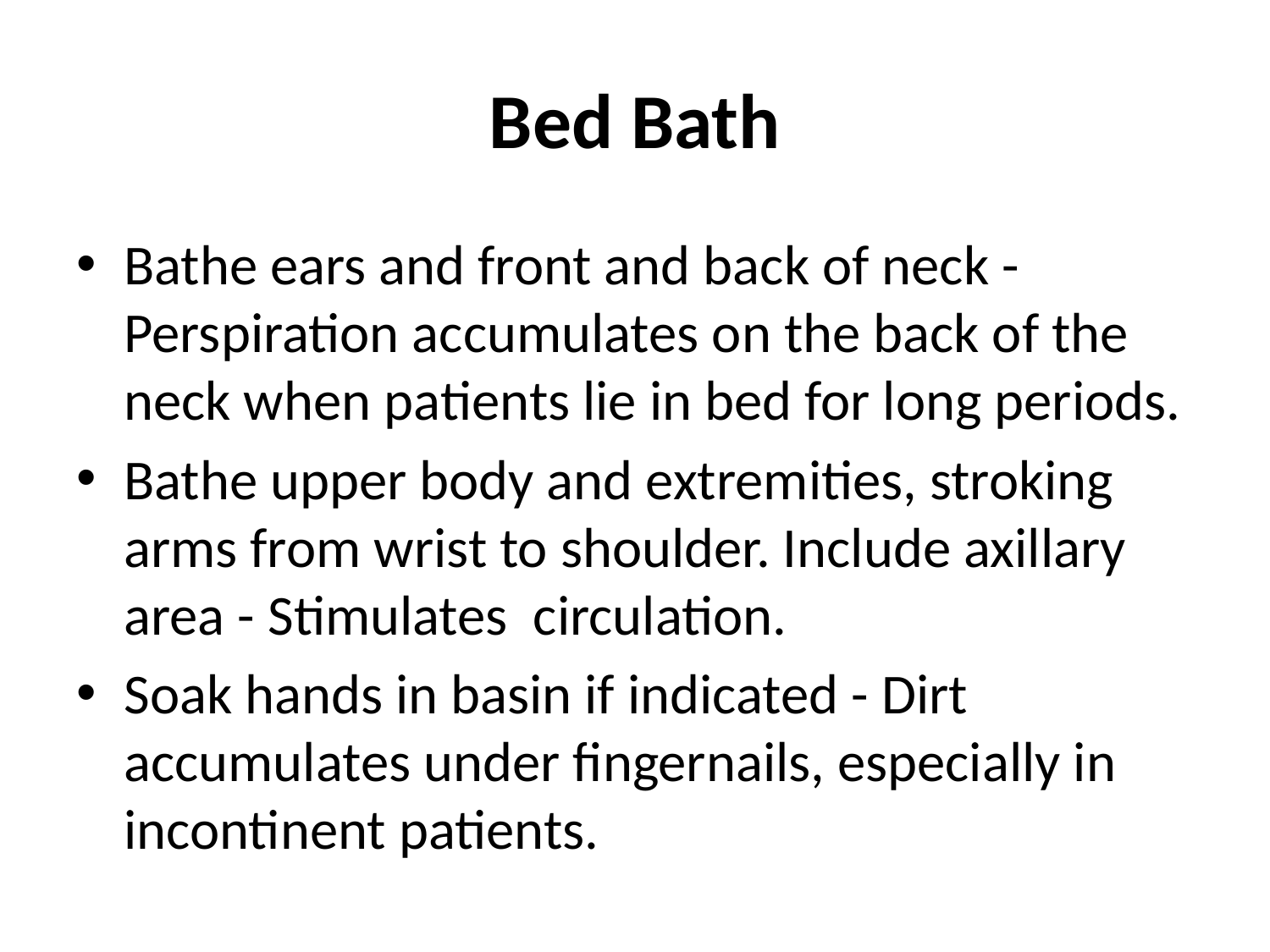

# Bed Bath
Bathe ears and front and back of neck - Perspiration accumulates on the back of the neck when patients lie in bed for long periods.
Bathe upper body and extremities, stroking arms from wrist to shoulder. Include axillary area - Stimulates  circulation.
Soak hands in basin if indicated - Dirt accumulates under fingernails, especially in incontinent patients.